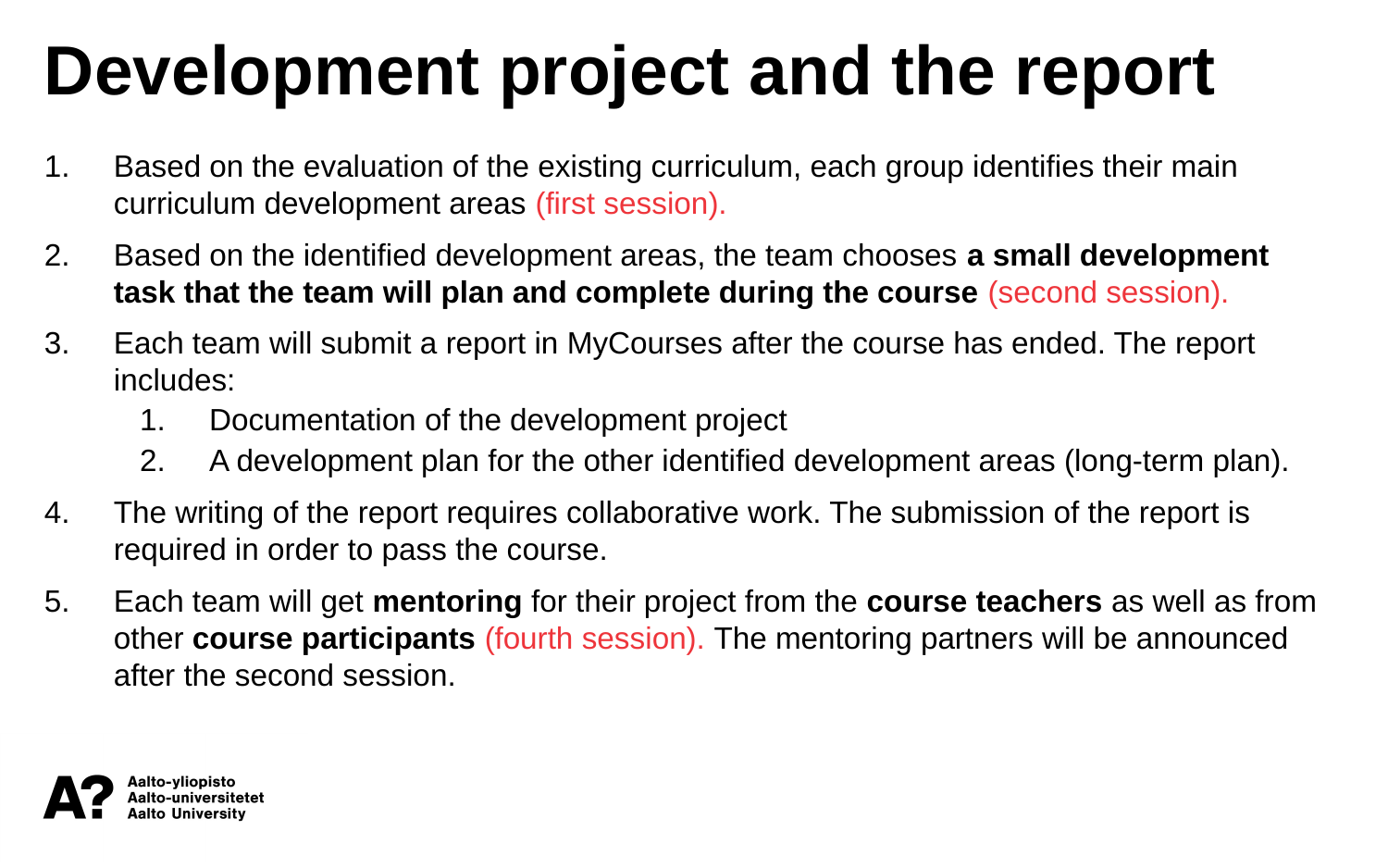

Development project and the report
Based on the evaluation of the existing curriculum, each group identifies their main curriculum development areas (first session).
Based on the identified development areas, the team chooses a small development task that the team will plan and complete during the course (second session).
Each team will submit a report in MyCourses after the course has ended. The report includes:
Documentation of the development project
A development plan for the other identified development areas (long-term plan).
The writing of the report requires collaborative work. The submission of the report is required in order to pass the course.
Each team will get mentoring for their project from the course teachers as well as from other course participants (fourth session). The mentoring partners will be announced after the second session.